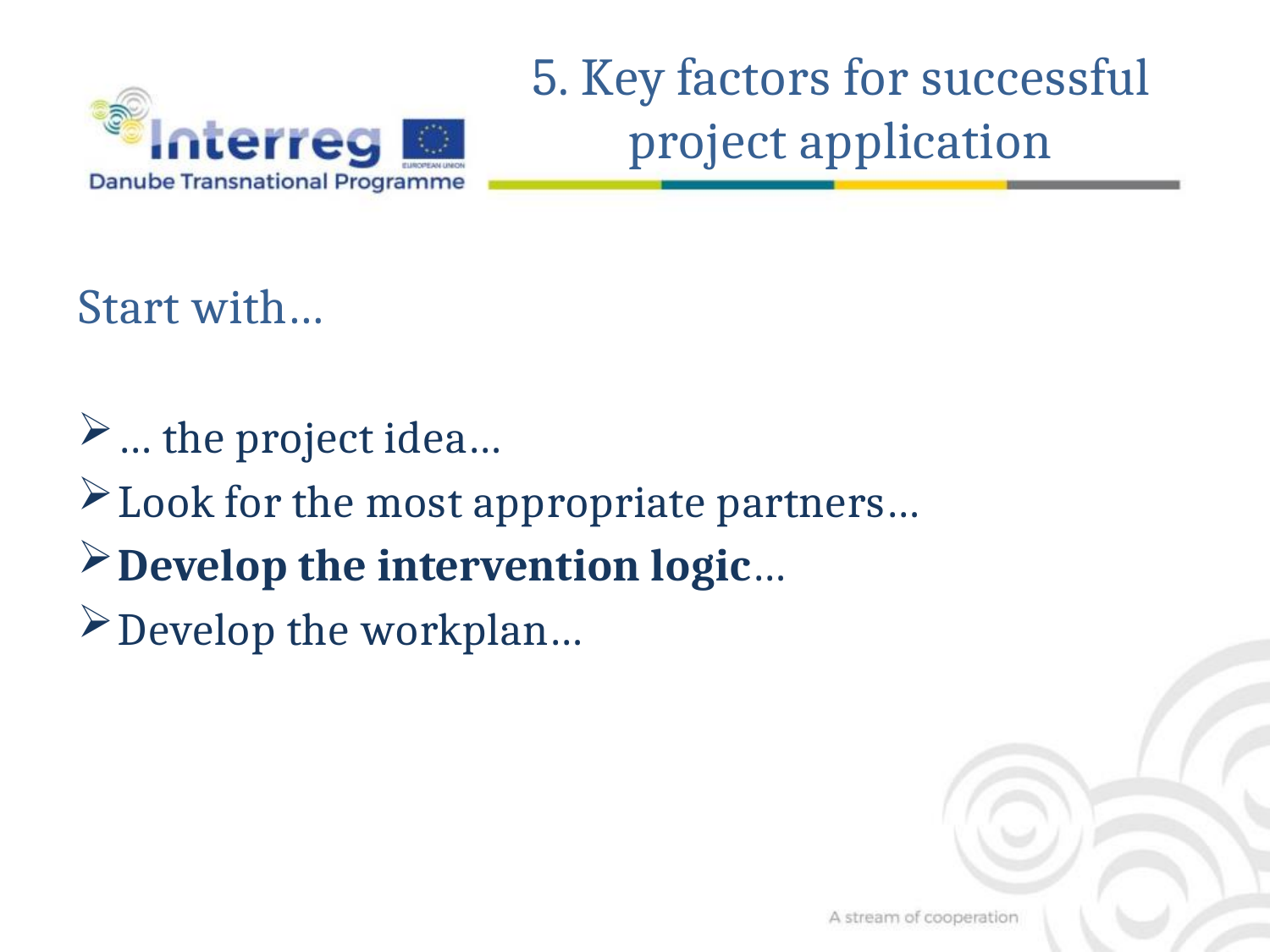

5. Key factors for successful project application

Start with…

… the project idea…
Look for the most appropriate partners…
Develop the intervention logic…
Develop the workplan…